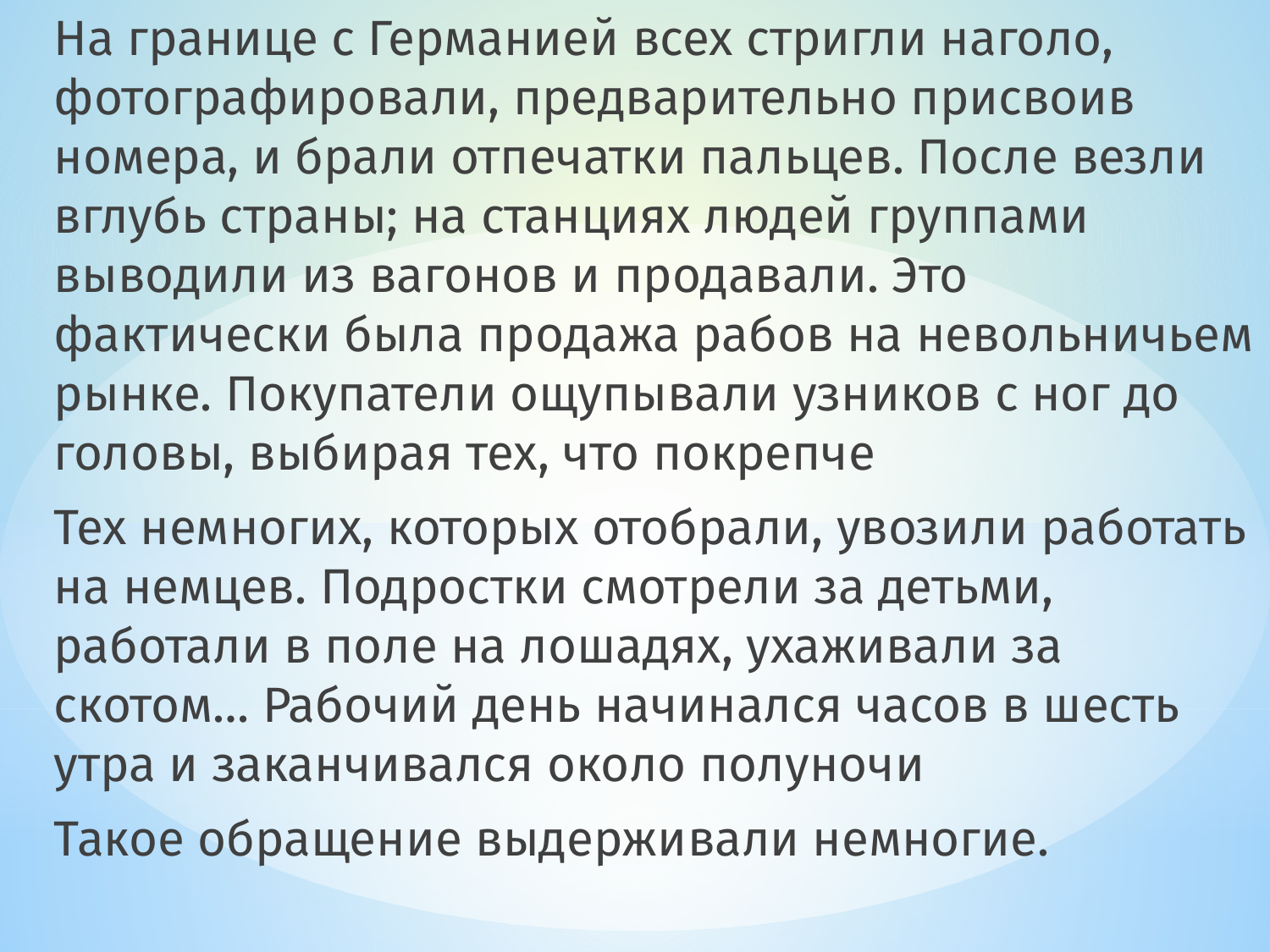

На границе с Германией всех стригли наголо, фотографировали, предварительно присвоив номера, и брали отпечатки пальцев. После везли вглубь страны; на станциях людей группами выводили из вагонов и продавали. Это фактически была продажа рабов на невольничьем рынке. Покупатели ощупывали узников с ног до головы, выбирая тех, что покрепче
Тех немногих, которых отобрали, увозили работать на немцев. Подростки смотрели за детьми, работали в поле на лошадях, ухаживали за скотом… Рабочий день начинался часов в шесть утра и заканчивался около полуночи
Такое обращение выдерживали немногие.
#